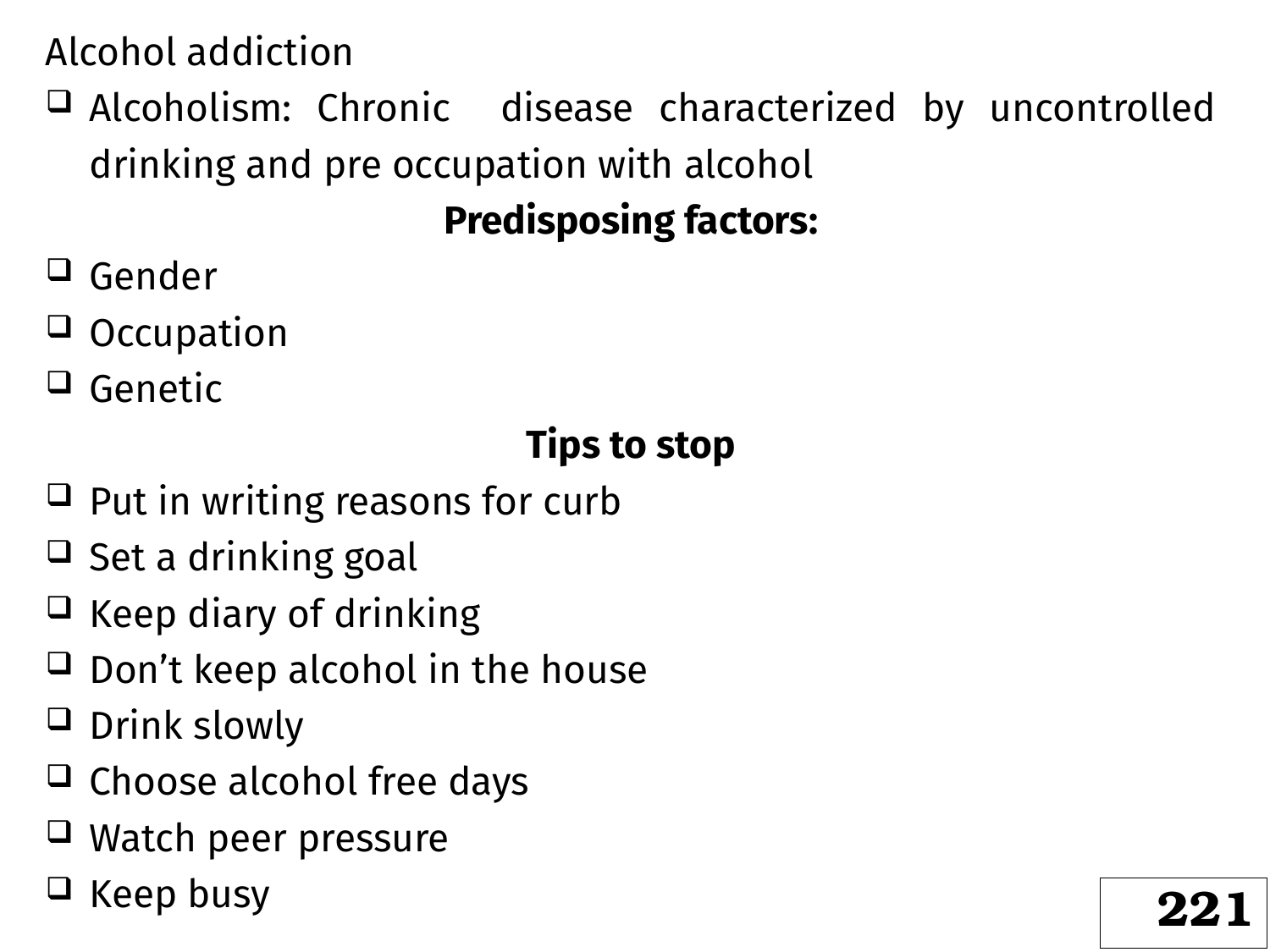

Alcohol addiction
Alcoholism: Chronic  disease characterized by uncontrolled drinking and pre occupation with alcohol
Predisposing factors:
Gender
Occupation
Genetic
Tips to stop
Put in writing reasons for curb
Set a drinking goal
Keep diary of drinking
Don’t keep alcohol in the house
Drink slowly
Choose alcohol free days
Watch peer pressure
Keep busy

221